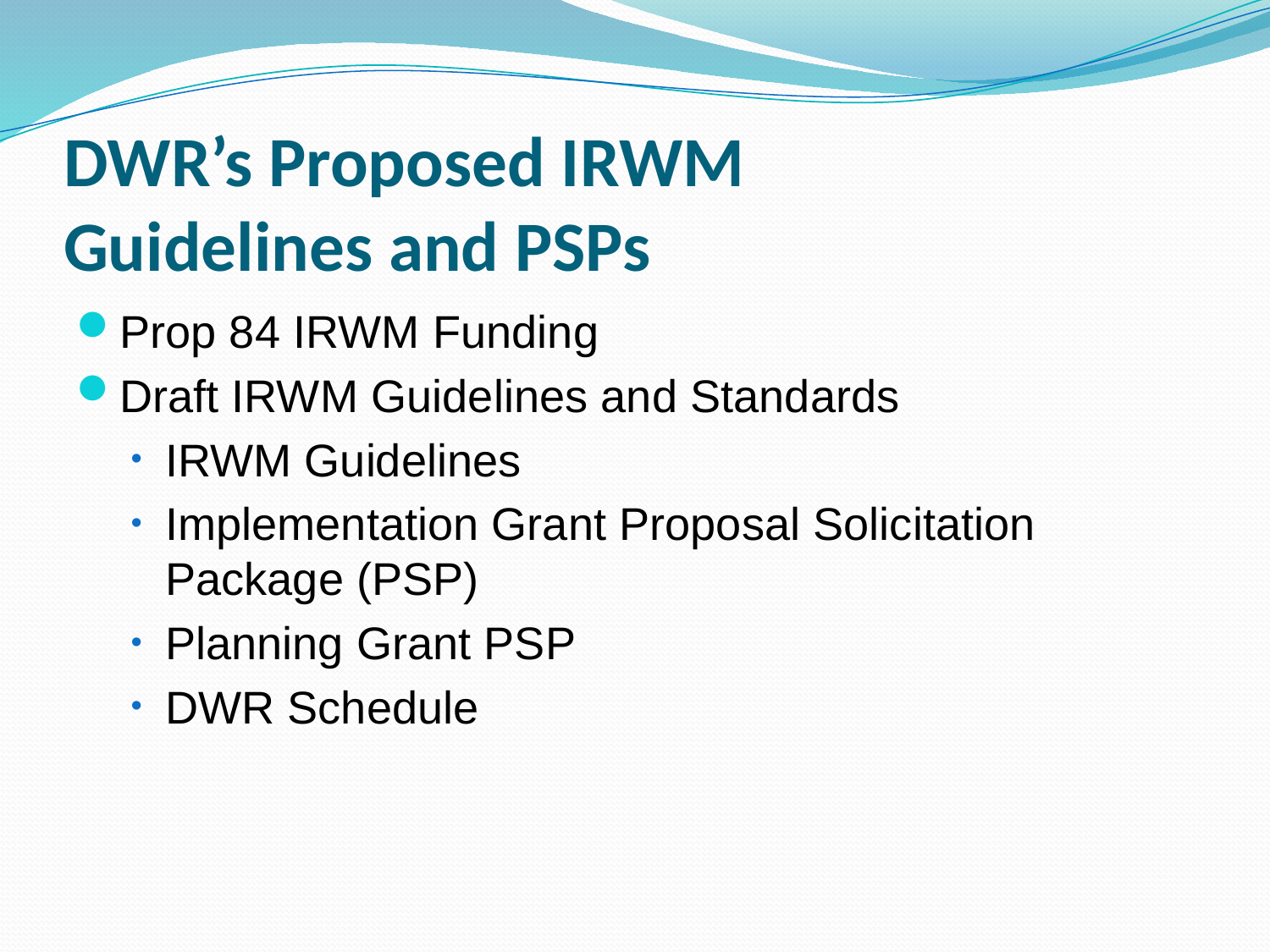

# DWR’s Proposed IRWM Guidelines and PSPs
Prop 84 IRWM Funding
Draft IRWM Guidelines and Standards
IRWM Guidelines
Implementation Grant Proposal Solicitation Package (PSP)
Planning Grant PSP
DWR Schedule